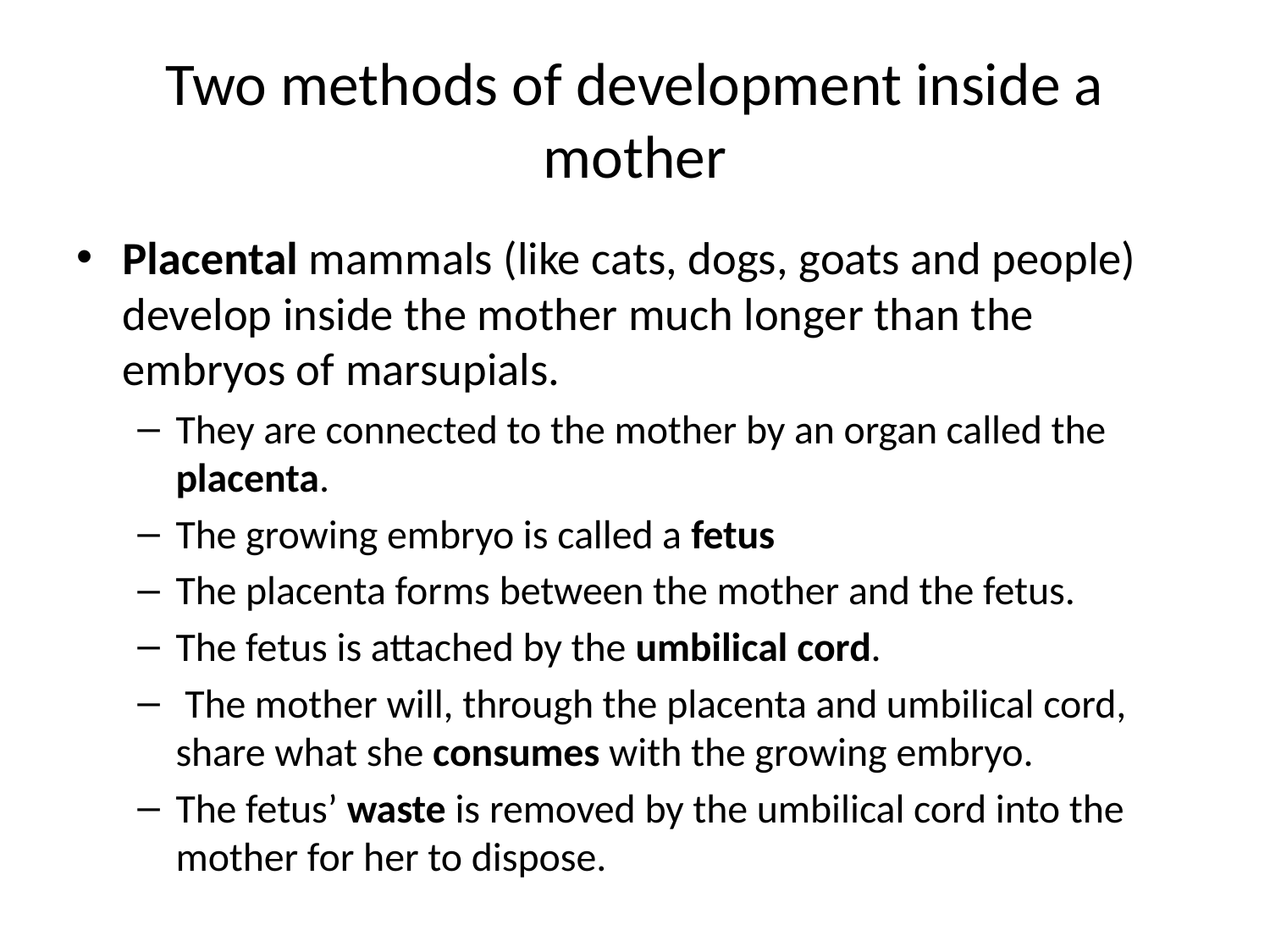

# Two methods of development inside a mother
Placental mammals (like cats, dogs, goats and people) develop inside the mother much longer than the embryos of marsupials.
They are connected to the mother by an organ called the placenta.
The growing embryo is called a fetus
The placenta forms between the mother and the fetus.
The fetus is attached by the umbilical cord.
 The mother will, through the placenta and umbilical cord, share what she consumes with the growing embryo.
The fetus’ waste is removed by the umbilical cord into the mother for her to dispose.